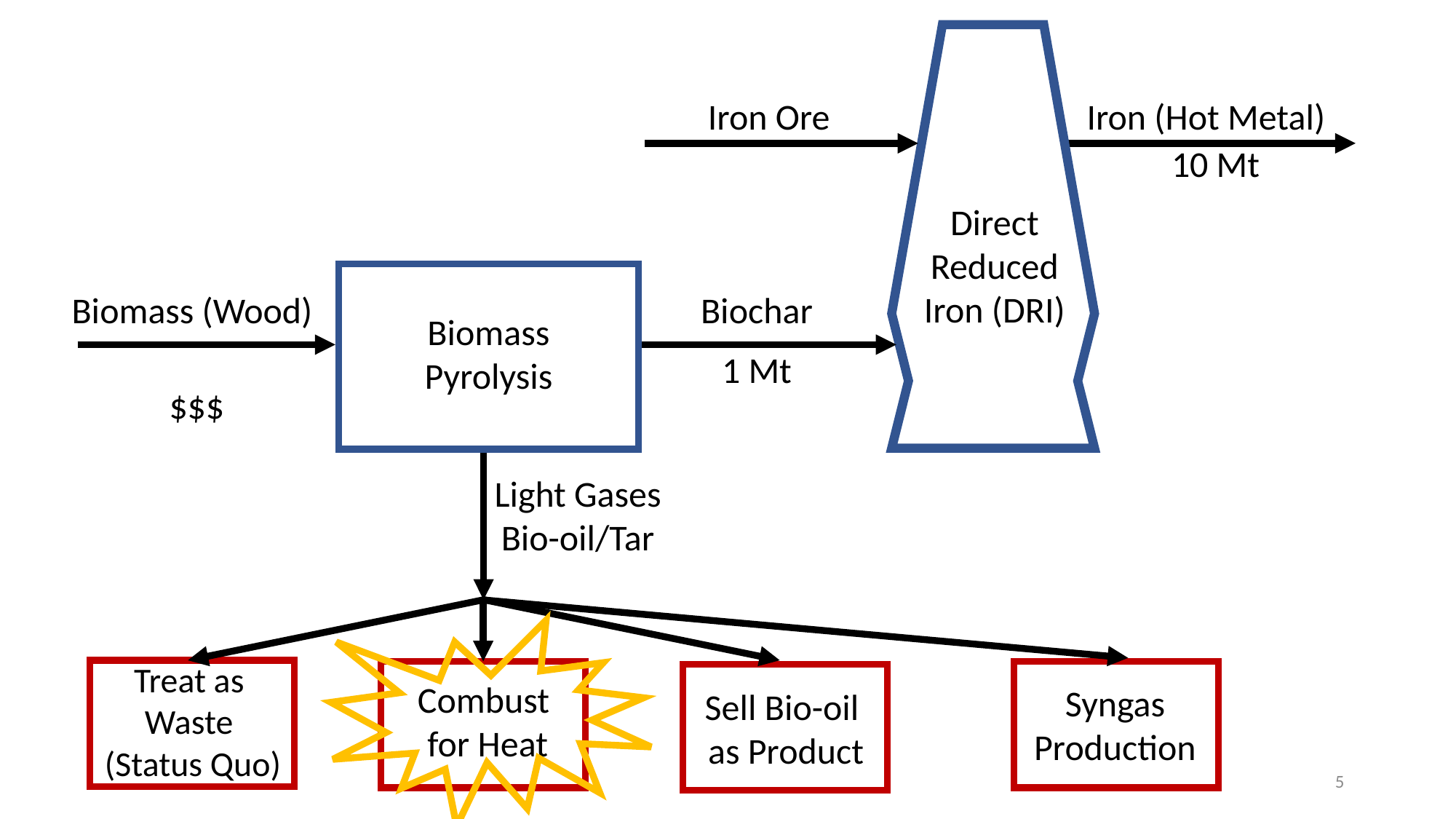

Iron Ore
Iron (Hot Metal)
10 Mt
Direct Reduced Iron (DRI)
Blast Furnace

Biomass (Wood)
Biochar
Biomass Pyrolysis
1 Mt
$$$
Light Gases
Bio-oil/Tar

Treat as
Waste
(Status Quo)

Combust
for Heat
Syngas Production
Sell Bio-oil
as Product
5